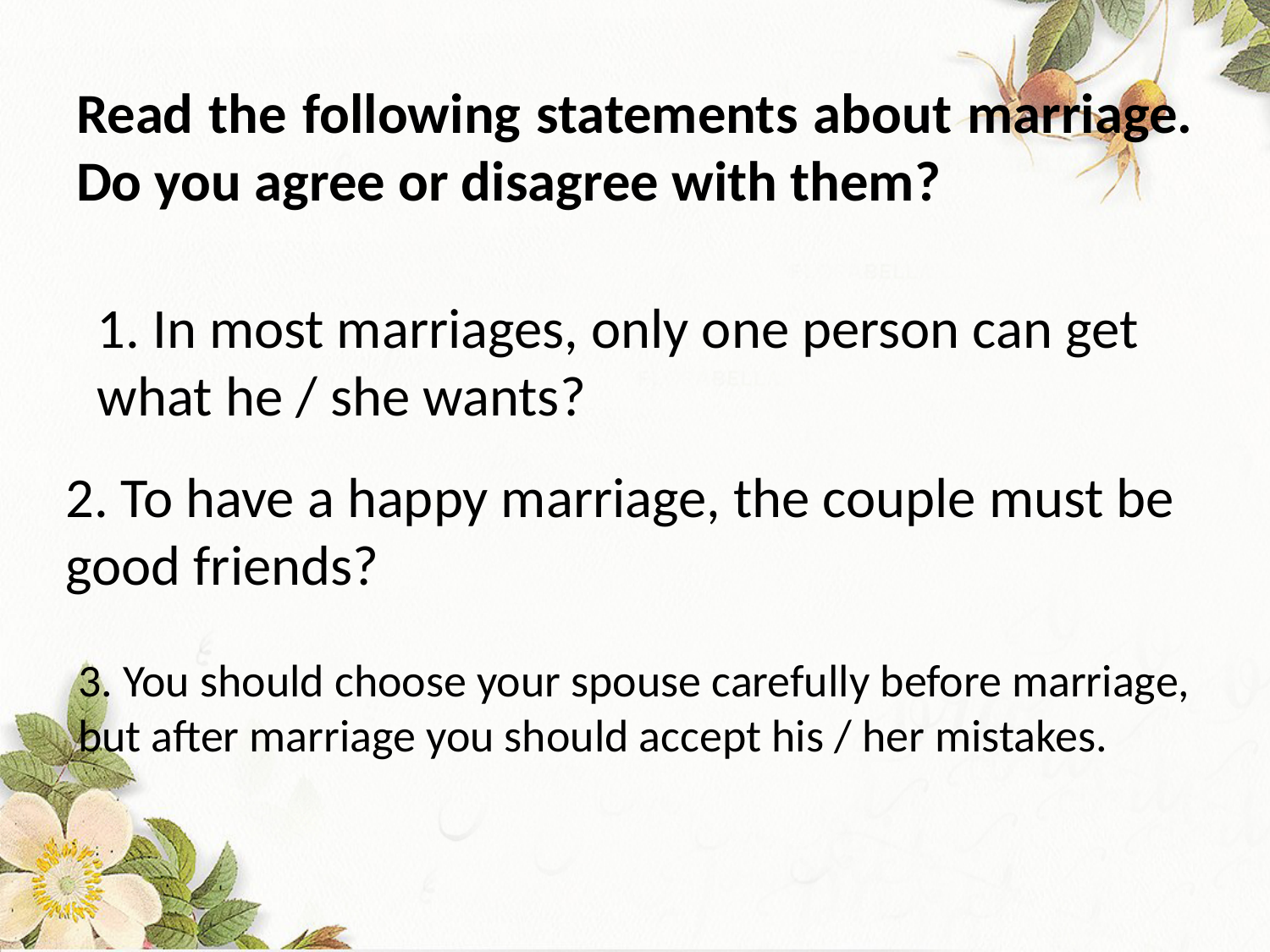

# Read the following statements about marriage. Do you agree or disagree with them?
1. In most marriages, only one person can get what he / she wants?
2. To have a happy marriage, the couple must be good friends?
3. You should choose your spouse carefully before marriage, but after marriage you should accept his / her mistakes.